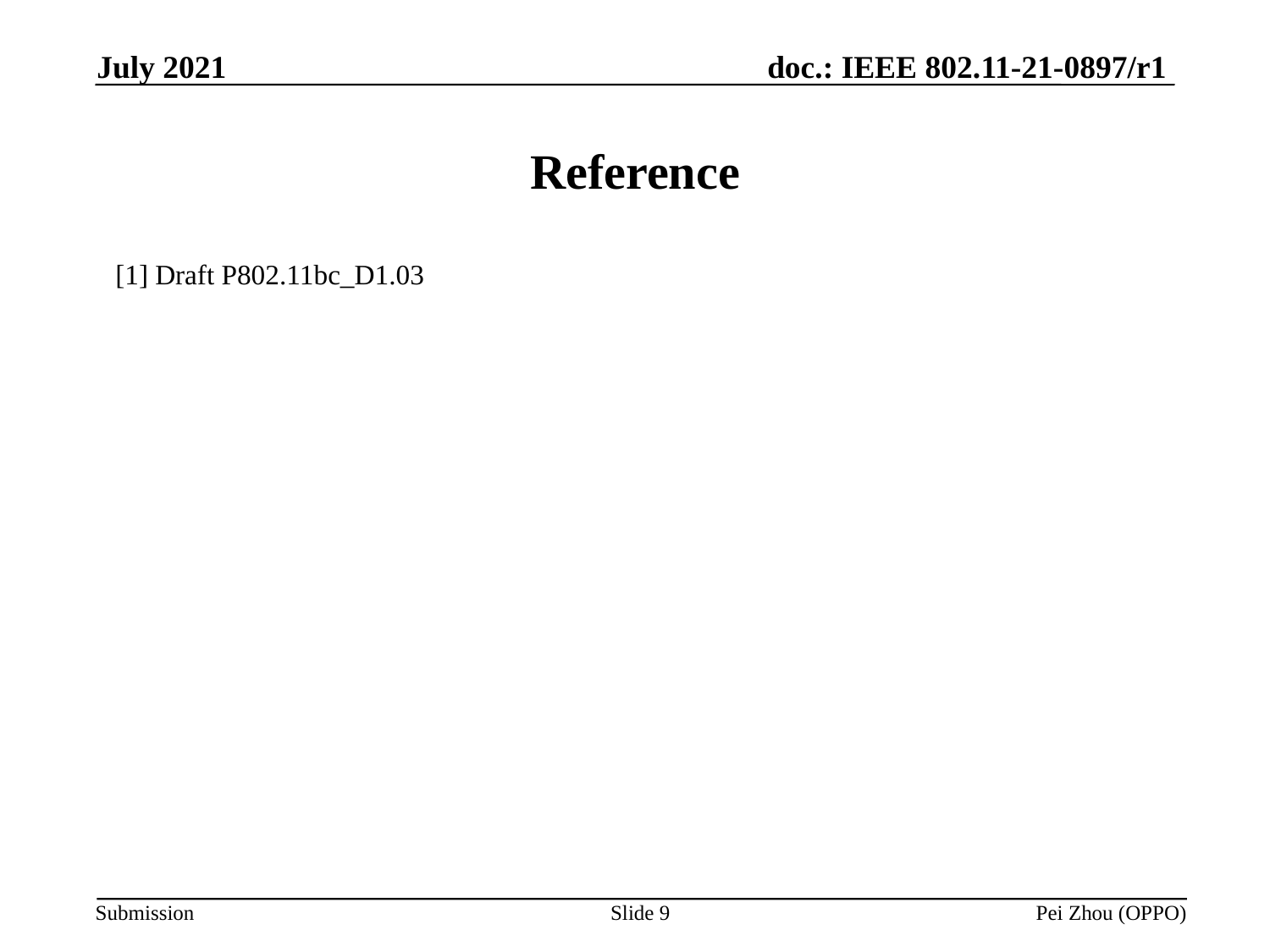

July 2021
# Reference
[1] Draft P802.11bc_D1.03
Slide 9
Pei Zhou (OPPO)